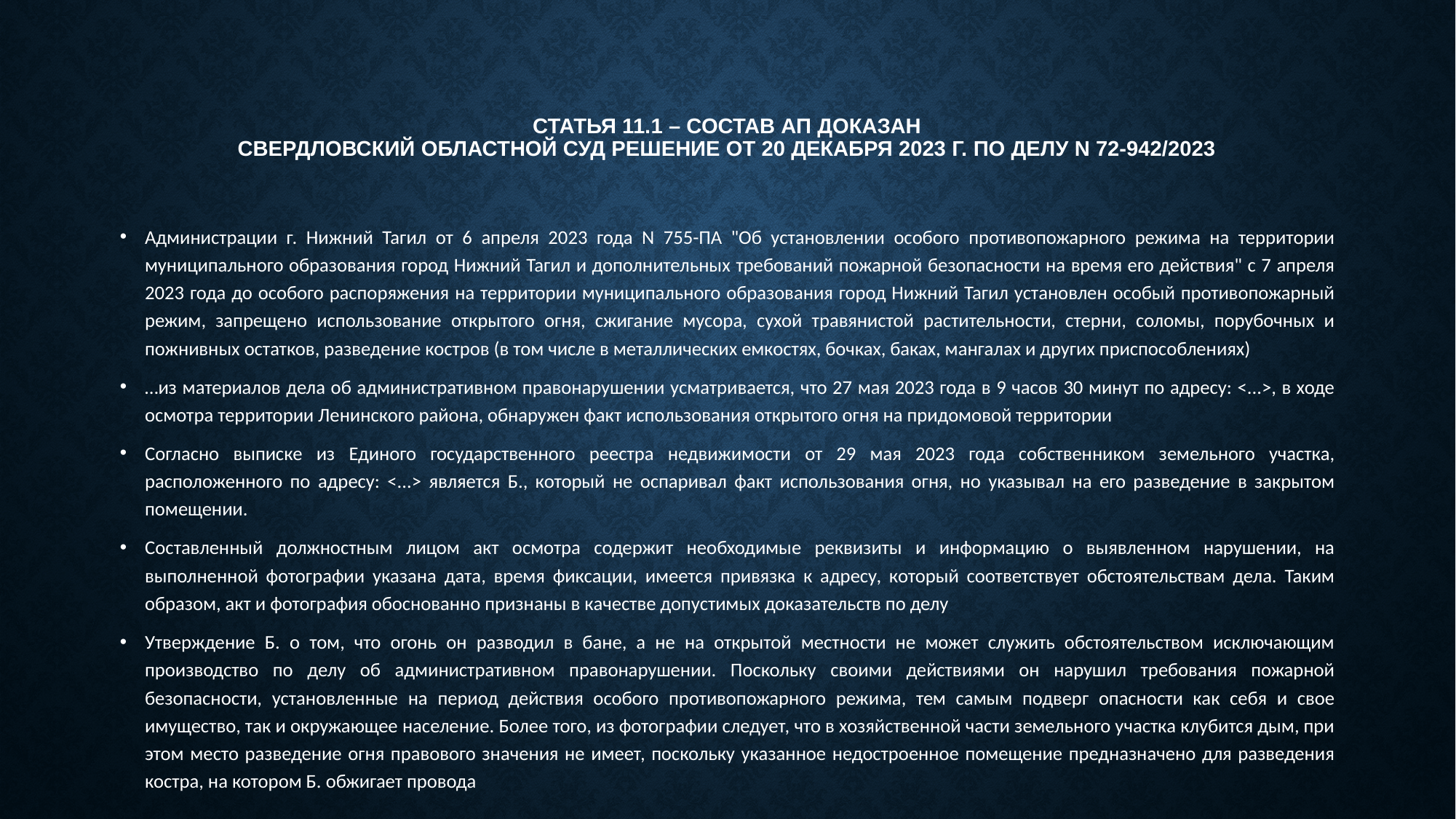

# Статья 11.1 – состав Ап доказан СВЕРДЛОВСКИЙ ОБЛАСТНОЙ СУД РЕШЕНИЕ от 20 декабря 2023 г. по делу N 72-942/2023
Администрации г. Нижний Тагил от 6 апреля 2023 года N 755-ПА "Об установлении особого противопожарного режима на территории муниципального образования город Нижний Тагил и дополнительных требований пожарной безопасности на время его действия" с 7 апреля 2023 года до особого распоряжения на территории муниципального образования город Нижний Тагил установлен особый противопожарный режим, запрещено использование открытого огня, сжигание мусора, сухой травянистой растительности, стерни, соломы, порубочных и пожнивных остатков, разведение костров (в том числе в металлических емкостях, бочках, баках, мангалах и других приспособлениях)
…из материалов дела об административном правонарушении усматривается, что 27 мая 2023 года в 9 часов 30 минут по адресу: <...>, в ходе осмотра территории Ленинского района, обнаружен факт использования открытого огня на придомовой территории
Согласно выписке из Единого государственного реестра недвижимости от 29 мая 2023 года собственником земельного участка, расположенного по адресу: <...> является Б., который не оспаривал факт использования огня, но указывал на его разведение в закрытом помещении.
Составленный должностным лицом акт осмотра содержит необходимые реквизиты и информацию о выявленном нарушении, на выполненной фотографии указана дата, время фиксации, имеется привязка к адресу, который соответствует обстоятельствам дела. Таким образом, акт и фотография обоснованно признаны в качестве допустимых доказательств по делу
Утверждение Б. о том, что огонь он разводил в бане, а не на открытой местности не может служить обстоятельством исключающим производство по делу об административном правонарушении. Поскольку своими действиями он нарушил требования пожарной безопасности, установленные на период действия особого противопожарного режима, тем самым подверг опасности как себя и свое имущество, так и окружающее население. Более того, из фотографии следует, что в хозяйственной части земельного участка клубится дым, при этом место разведение огня правового значения не имеет, поскольку указанное недостроенное помещение предназначено для разведения костра, на котором Б. обжигает провода